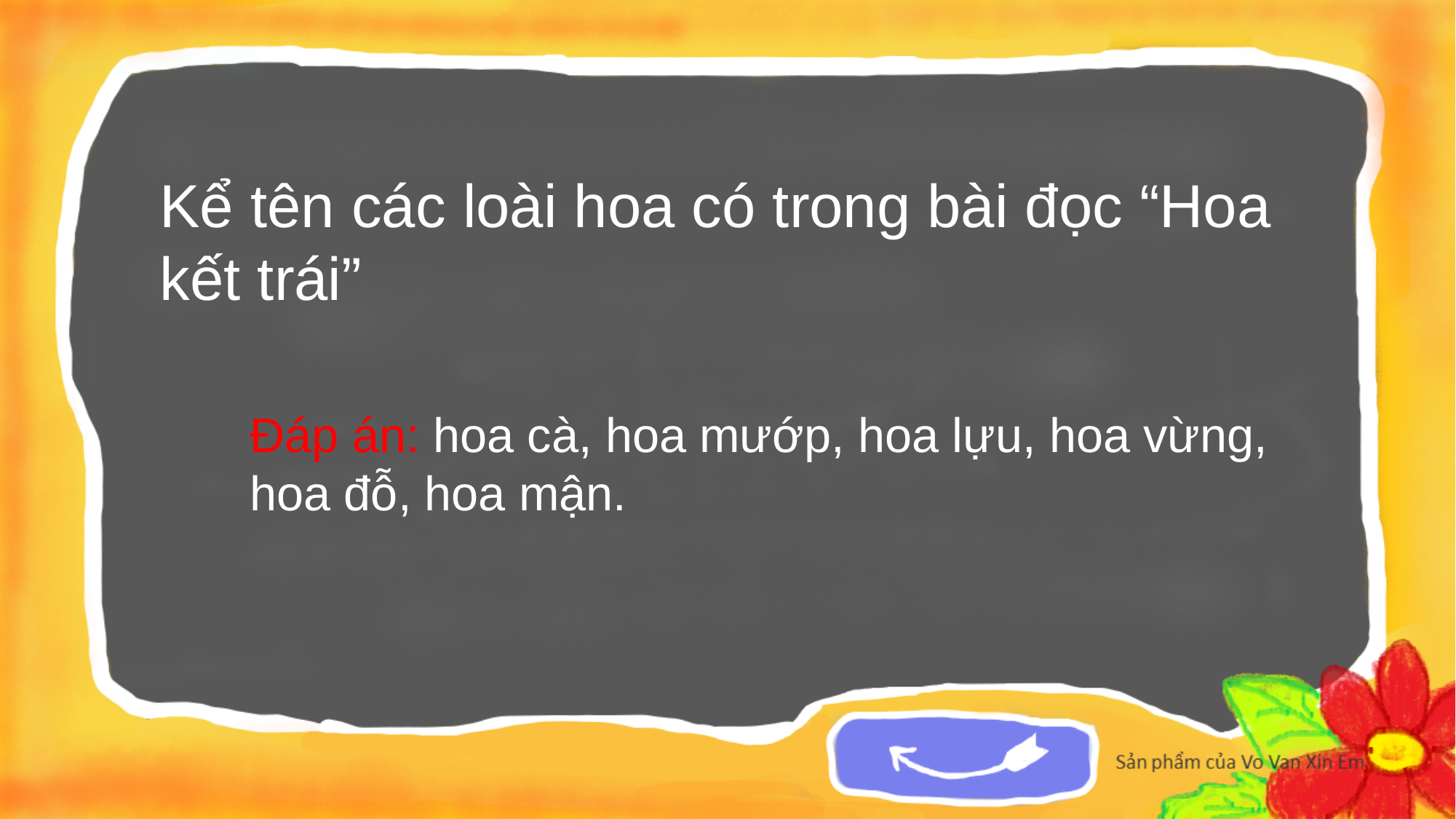

Kể tên các loài hoa có trong bài đọc “Hoa kết trái”
Đáp án: hoa cà, hoa mướp, hoa lựu, hoa vừng,
hoa đỗ, hoa mận.